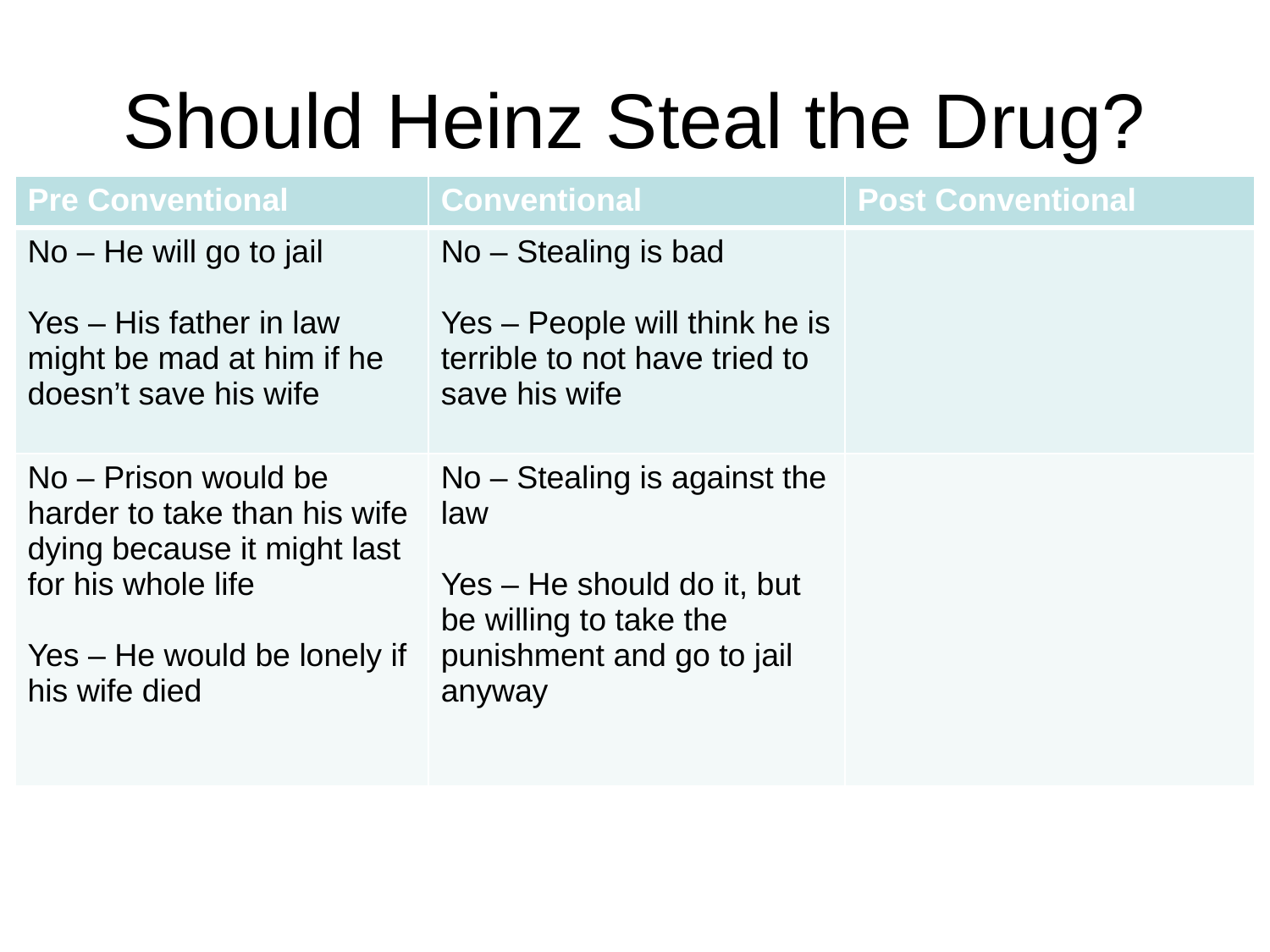

# Should Heinz Steal the Drug?
| Pre Conventional | Conventional | Post Conventional |
| --- | --- | --- |
| No – He will go to jail Yes – His father in law might be mad at him if he doesn’t save his wife | No – Stealing is bad Yes – People will think he is terrible to not have tried to save his wife |  |
| No – Prison would be harder to take than his wife dying because it might last for his whole life Yes – He would be lonely if his wife died | No – Stealing is against the law Yes – He should do it, but be willing to take the punishment and go to jail anyway |  |